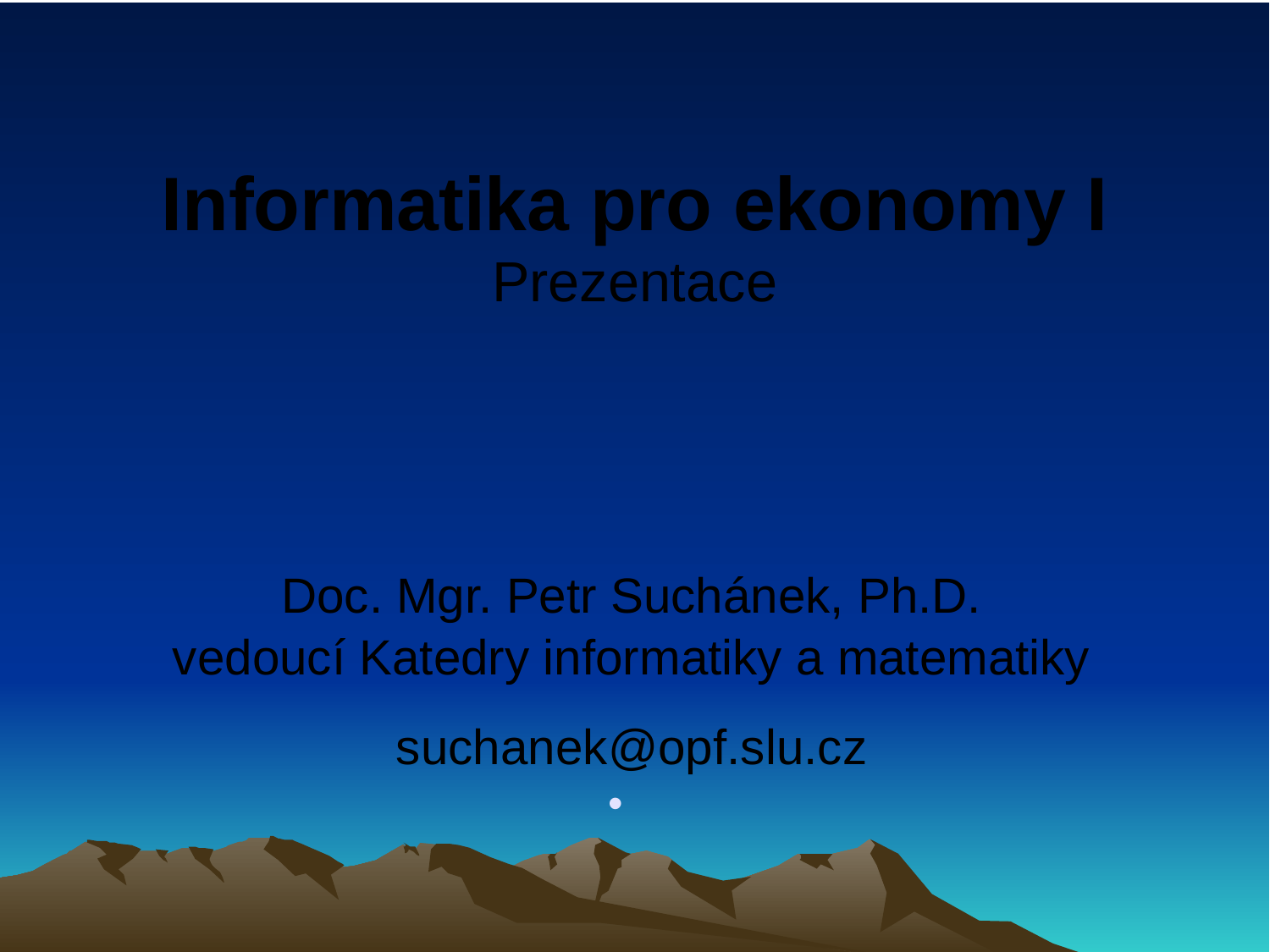

# Informatika pro ekonomy I Prezentace

Doc. Mgr. Petr Suchánek, Ph.D.
vedoucí Katedry informatiky a matematiky
suchanek@opf.slu.cz